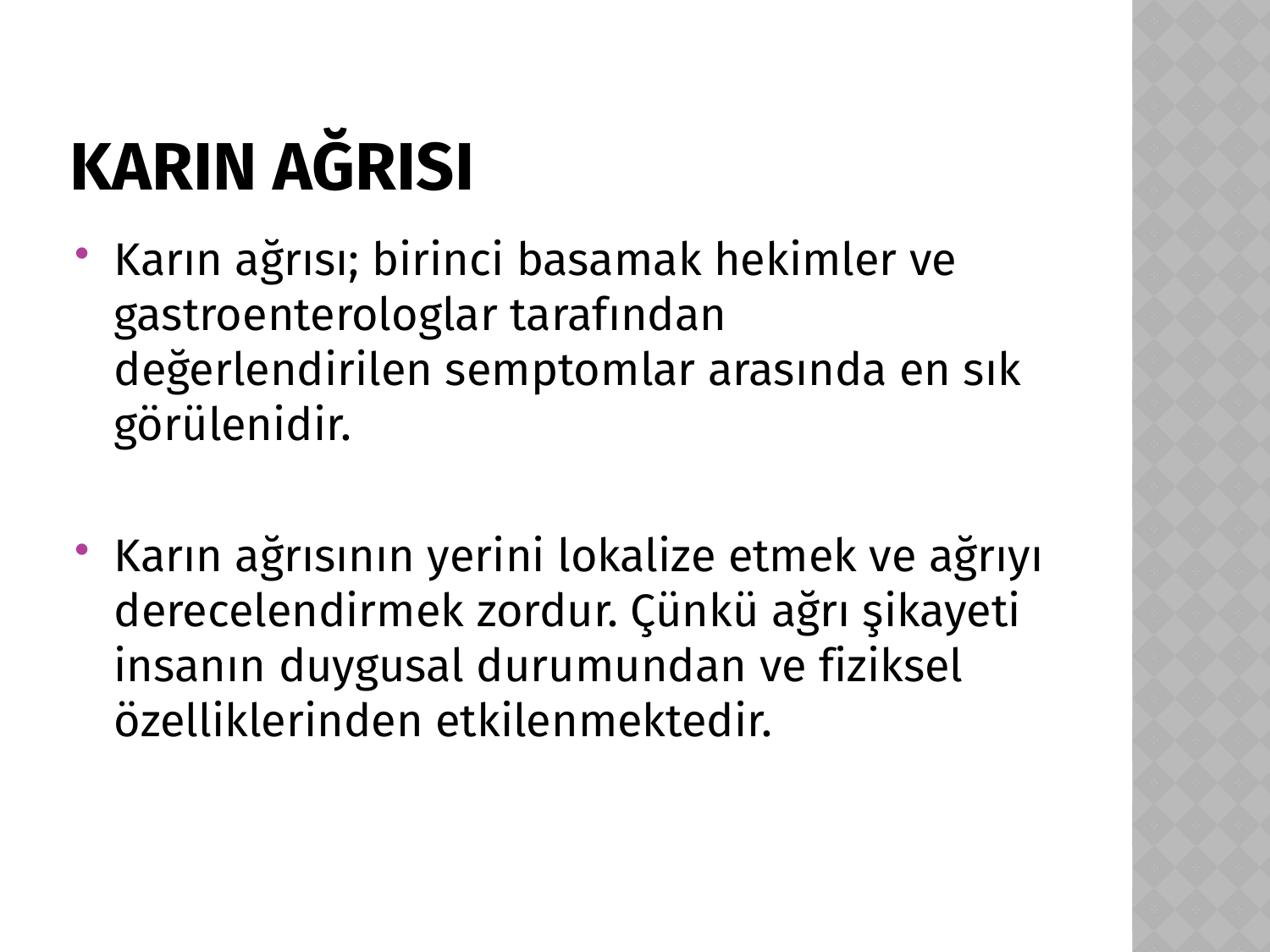

# Karın Ağrısı
Karın ağrısı; birinci basamak hekimler ve gastroenterologlar tarafından değerlendirilen semptomlar arasında en sık görülenidir.

Karın ağrısının yerini lokalize etmek ve ağrıyı derecelendirmek zordur. Çünkü ağrı şikayeti insanın duygusal durumundan ve fiziksel özelliklerinden etkilenmektedir.